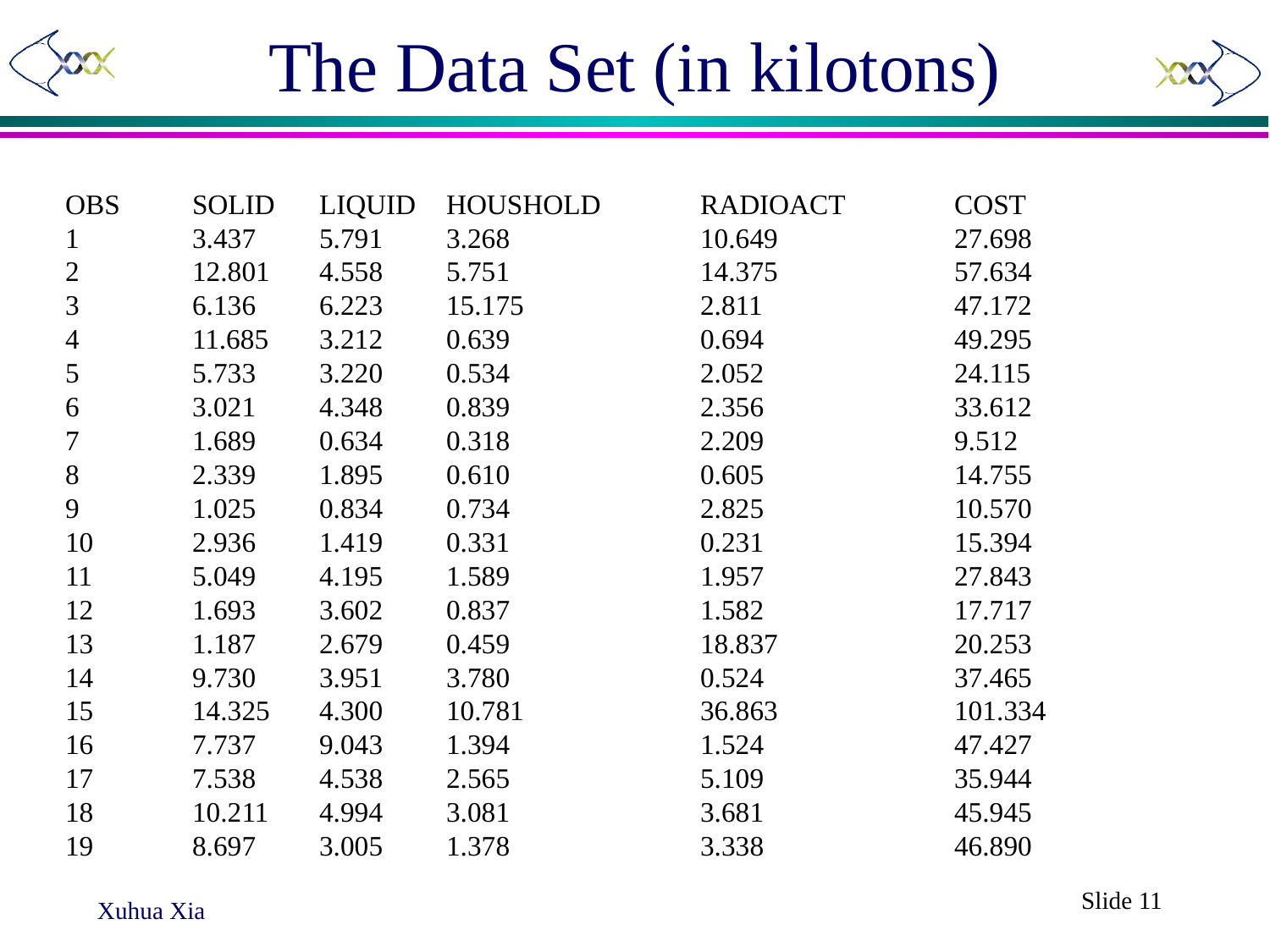

# The Data Set (in kilotons)
OBS	SOLID	LIQUID	HOUSHOLD 	RADIOACT	COST
1	3.437	5.791	3.268		10.649		27.698
2	12.801	4.558	5.751		14.375		57.634
3	6.136	6.223	15.175		2.811		47.172
4	11.685	3.212	0.639		0.694		49.295
5	5.733	3.220	0.534		2.052		24.115
6	3.021	4.348	0.839		2.356		33.612
7	1.689	0.634	0.318		2.209		9.512
8	2.339	1.895	0.610		0.605		14.755
9	1.025	0.834	0.734		2.825		10.570
10	2.936	1.419	0.331		0.231		15.394
11	5.049	4.195	1.589		1.957		27.843
12	1.693	3.602	0.837		1.582		17.717
13	1.187	2.679	0.459		18.837		20.253
14	9.730	3.951	3.780		0.524		37.465
15	14.325	4.300	10.781		36.863		101.334
16	7.737	9.043	1.394		1.524		47.427
17	7.538	4.538	2.565		5.109		35.944
18	10.211	4.994	3.081		3.681		45.945
19	8.697	3.005	1.378		3.338		46.890
Slide 11
Xuhua Xia